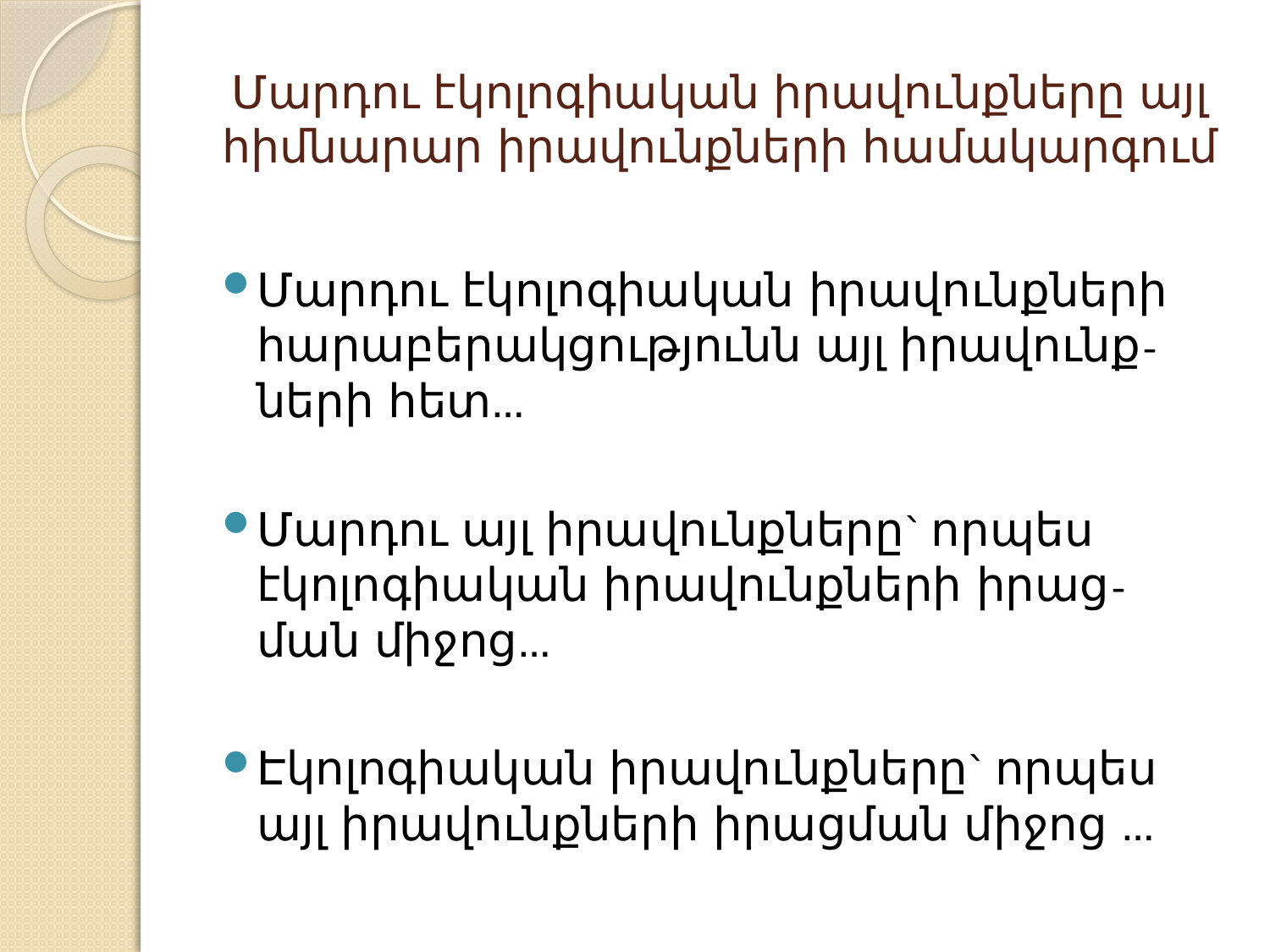

# Մարդու էկոլոգիական իրավունքները այլ հիմնարար իրավունքների համակարգում
Մարդու էկոլոգիական իրավունքների հարաբերակցությունն այլ իրավունք-ների հետ…

Մարդու այլ իրավունքները` որպես էկոլոգիական իրավունքների իրաց-ման միջոց…

Էկոլոգիական իրավունքները` որպես այլ իրավունքների իրացման միջոց …